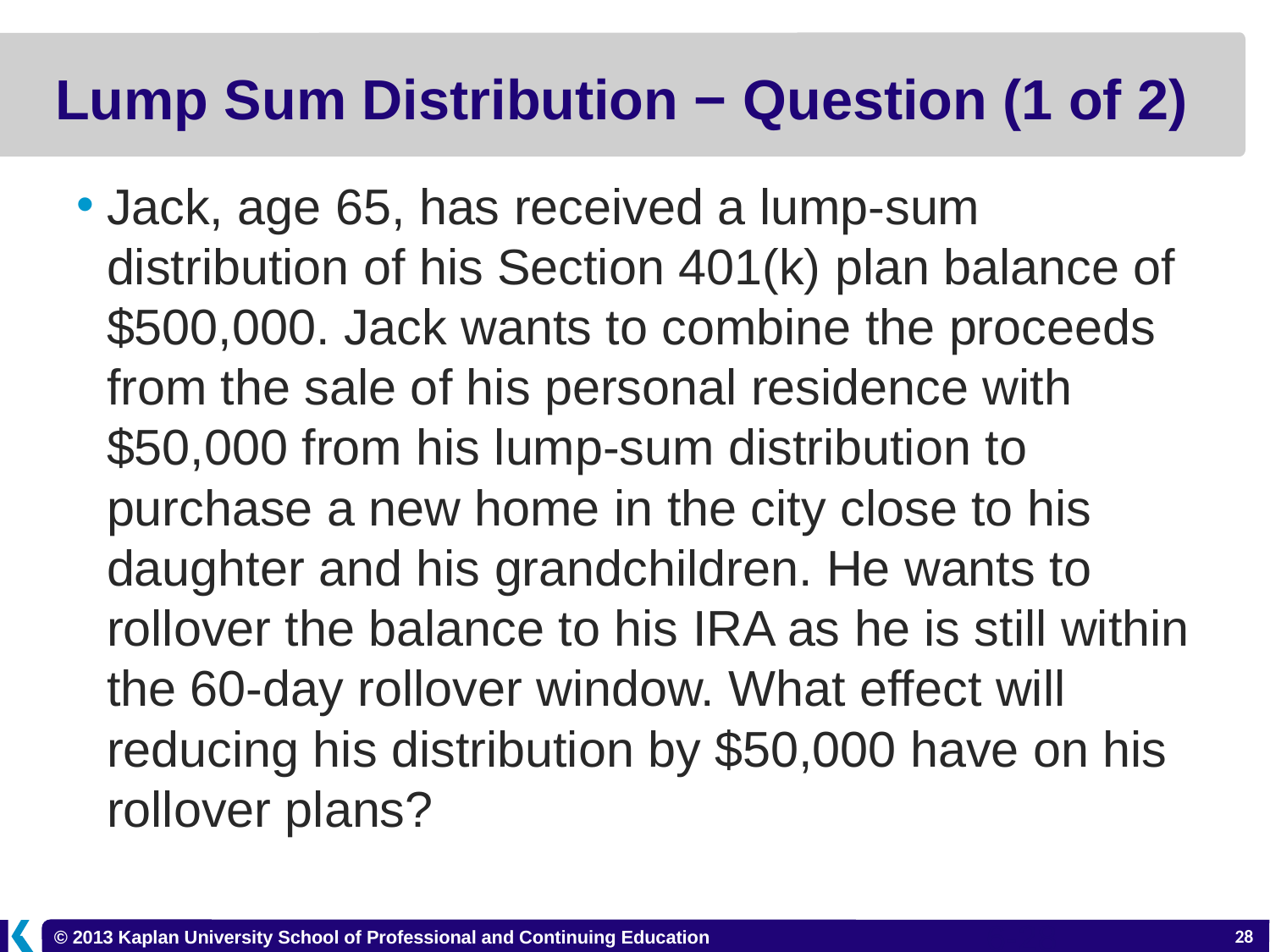

# Lump Sum Distribution − Question (1 of 2)
Jack, age 65, has received a lump-sum distribution of his Section 401(k) plan balance of $500,000. Jack wants to combine the proceeds from the sale of his personal residence with $50,000 from his lump-sum distribution to purchase a new home in the city close to his daughter and his grandchildren. He wants to rollover the balance to his IRA as he is still within the 60-day rollover window. What effect will reducing his distribution by $50,000 have on his rollover plans?
6-28